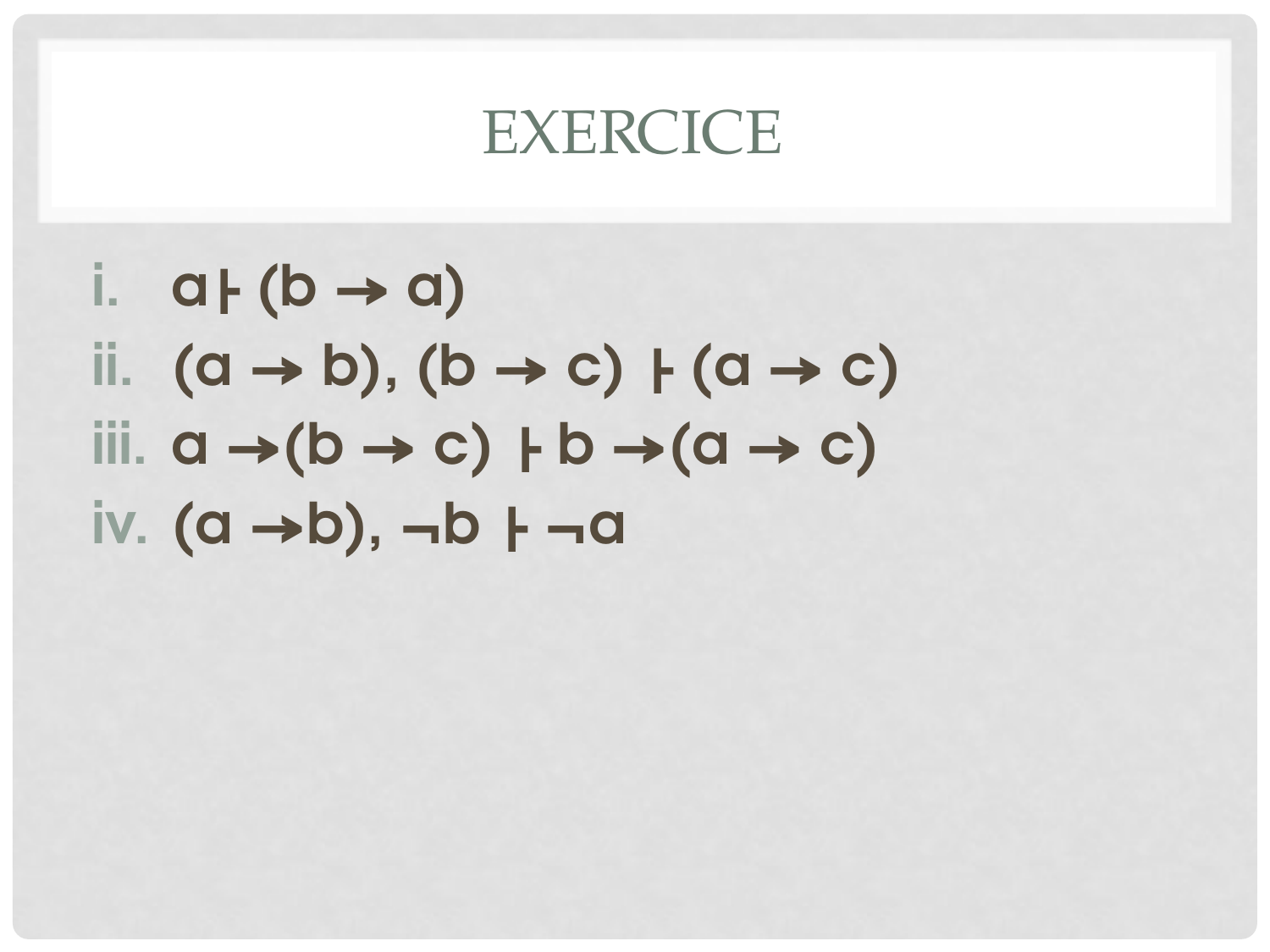

# exercice
a├ (b → a)
(a → b), (b → c) ├ (a → c)
a →(b → c) ├ b →(a → c)
(a →b), ¬b ├ ¬a